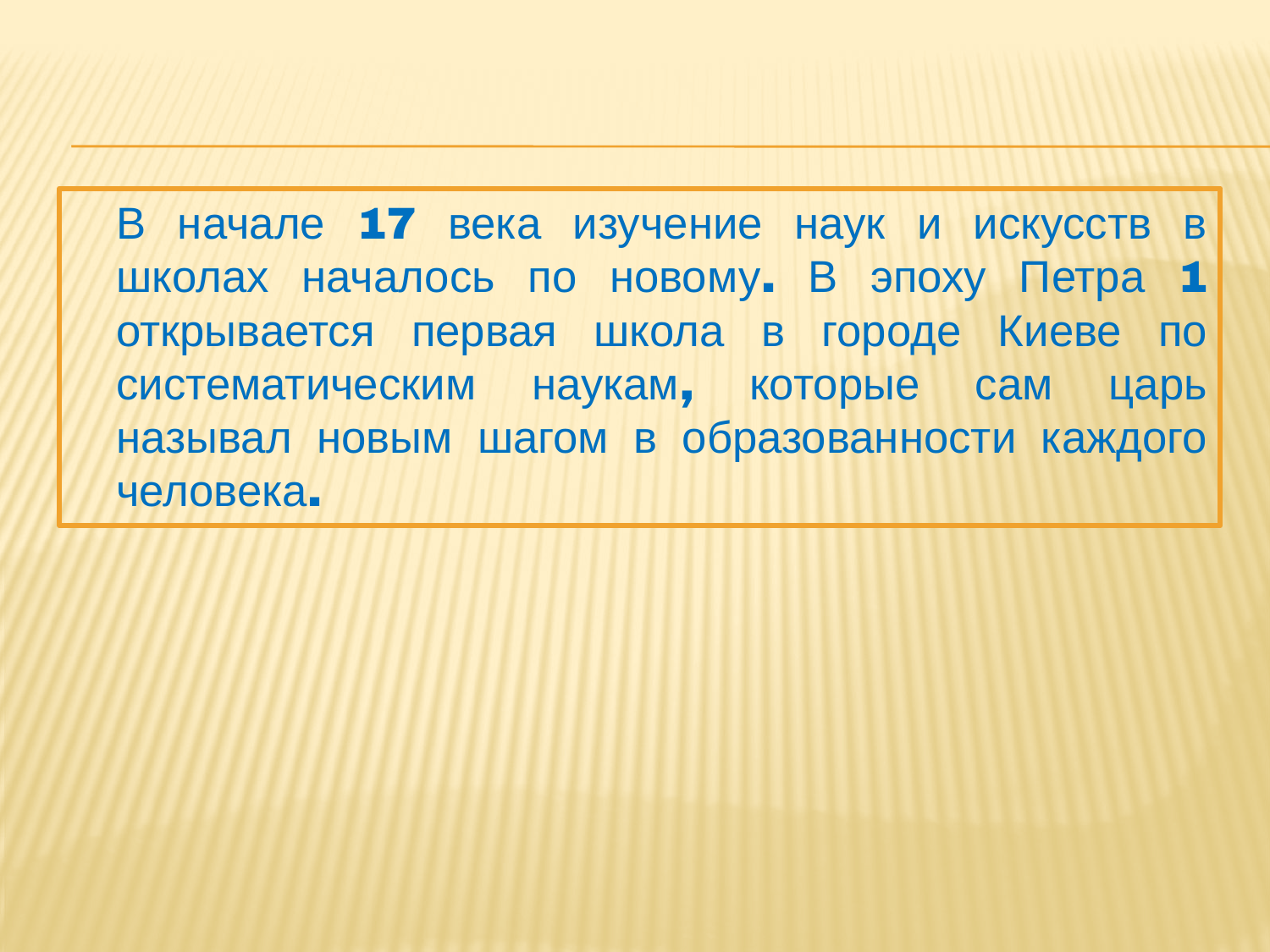

В начале 17 века изучение наук и искусств в школах началось по новому. В эпоху Петра 1 открывается первая школа в городе Киеве по систематическим наукам, которые сам царь называл новым шагом в образованности каждого человека.